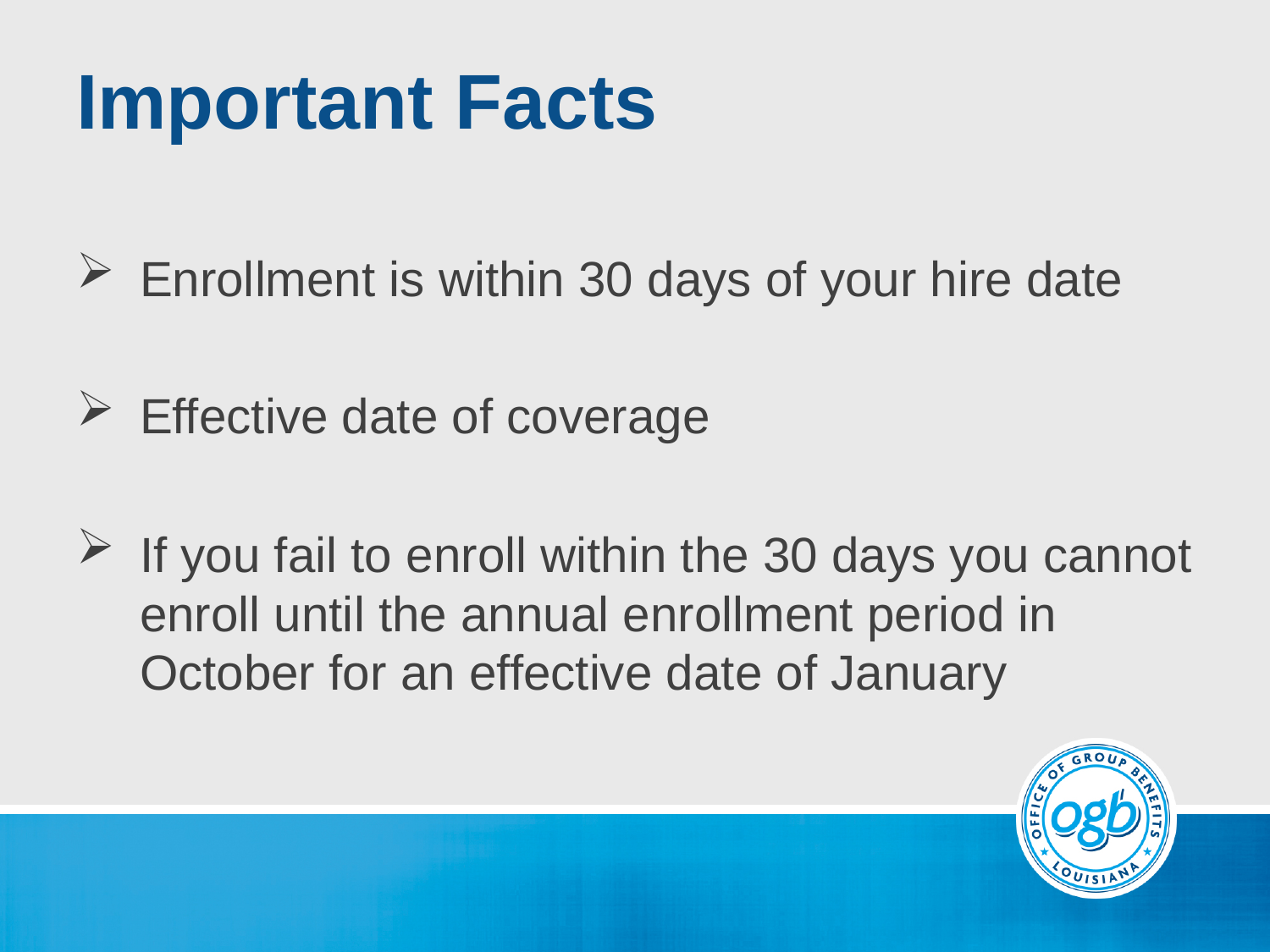

# Important Facts

Enrollment is within 30 days of your hire date

Effective date of coverage

If you fail to enroll within the 30 days you cannot enroll until the annual enrollment period in October for an effective date of January